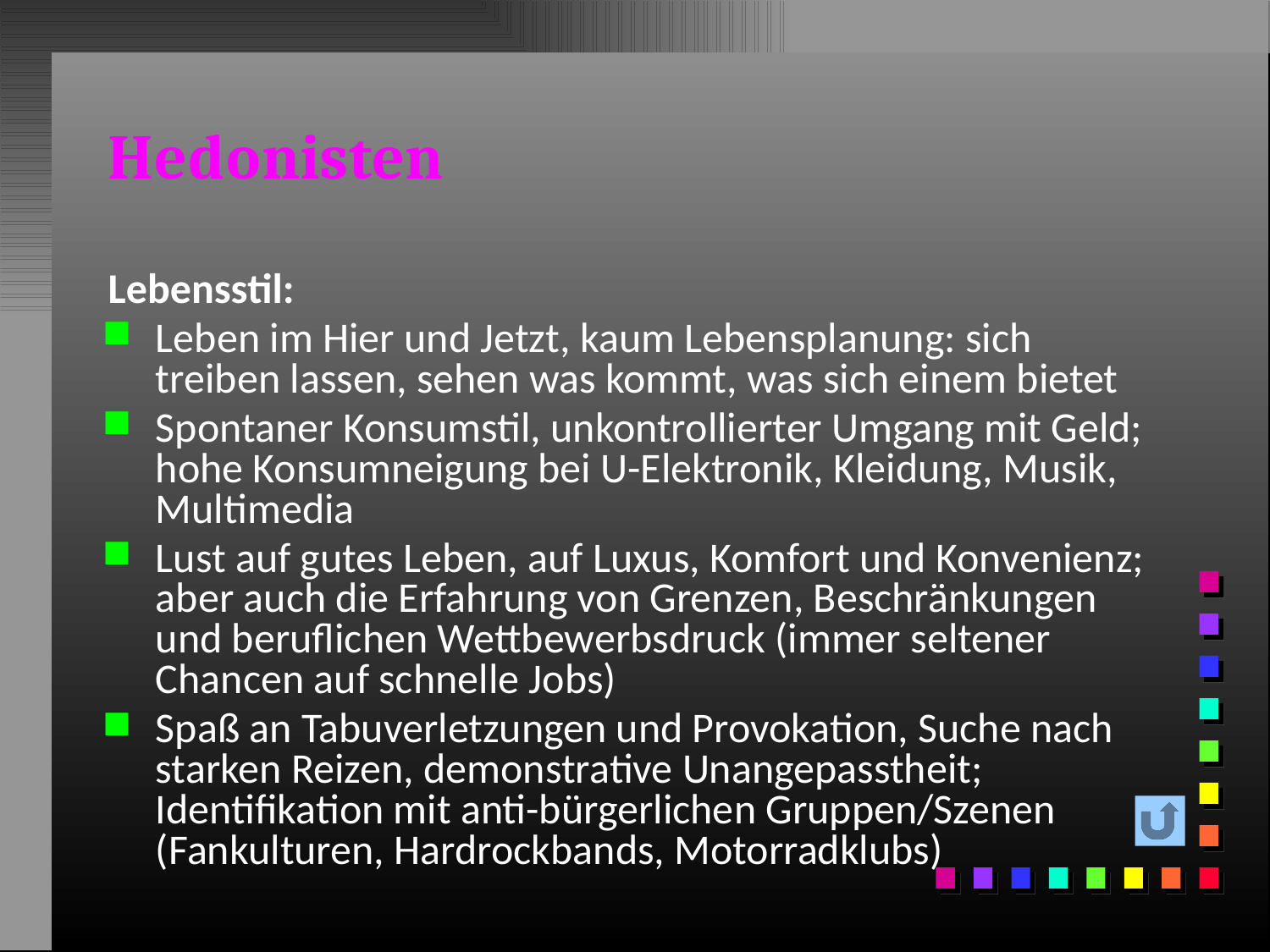

# Hedonisten
Lebensstil:
Leben im Hier und Jetzt, kaum Lebensplanung: sich treiben lassen, sehen was kommt, was sich einem bietet
Spontaner Konsumstil, unkontrollierter Umgang mit Geld; hohe Konsumneigung bei U-Elektronik, Kleidung, Musik, Multimedia
Lust auf gutes Leben, auf Luxus, Komfort und Konvenienz; aber auch die Erfahrung von Grenzen, Beschränkungen und beruflichen Wettbewerbsdruck (immer seltener Chancen auf schnelle Jobs)
Spaß an Tabuverletzungen und Provokation, Suche nach starken Reizen, demonstrative Unangepasstheit; Identifikation mit anti-bürgerlichen Gruppen/Szenen (Fankulturen, Hardrockbands, Motorradklubs)